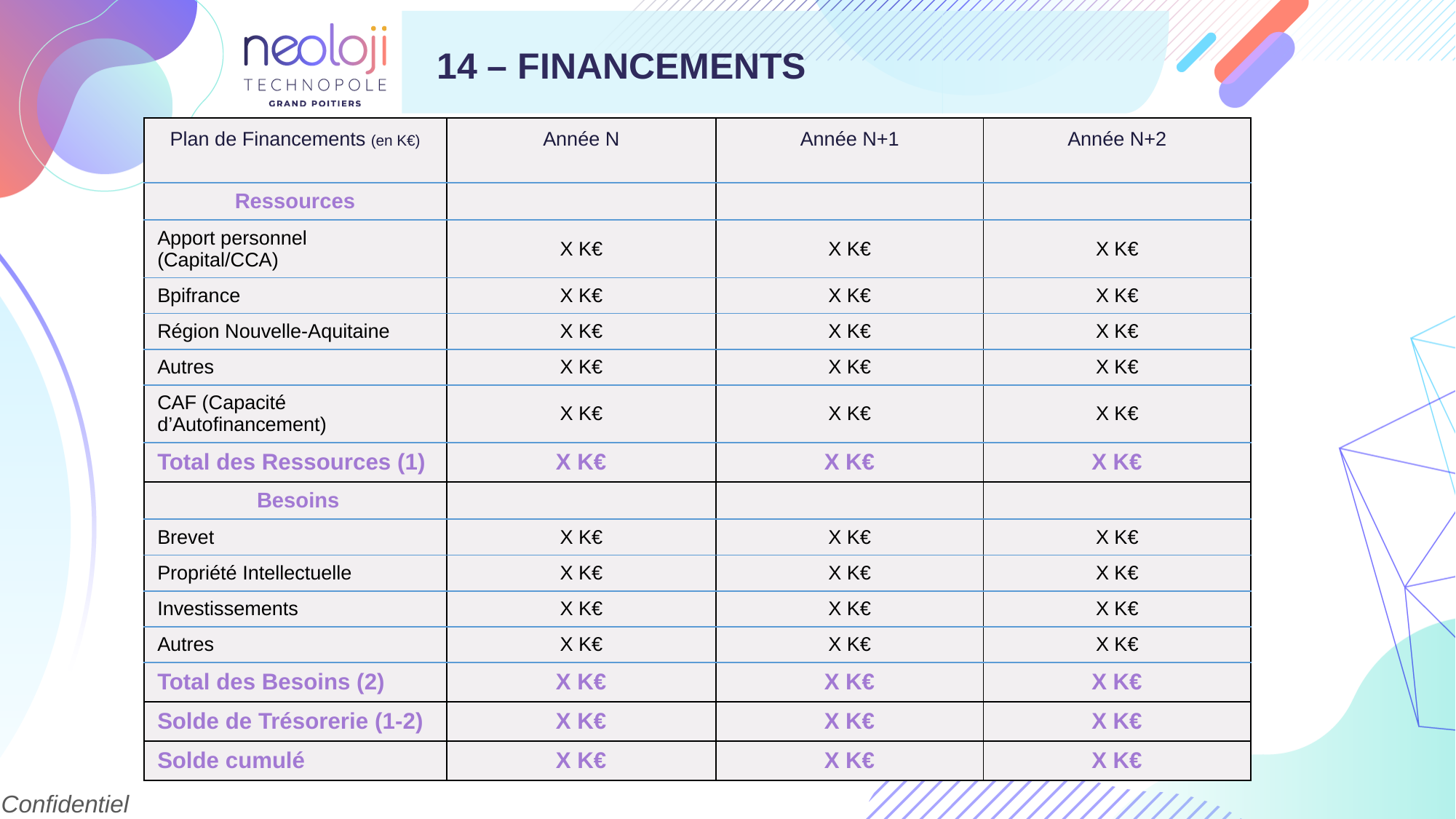

14 – FINANCEMENTS
| Plan de Financements (en K€) | Année N | Année N+1 | Année N+2 |
| --- | --- | --- | --- |
| Ressources |  |  |  |
| Apport personnel (Capital/CCA) | X K€ | X K€ | X K€ |
| Bpifrance | X K€ | X K€ | X K€ |
| Région Nouvelle-Aquitaine | X K€ | X K€ | X K€ |
| Autres | X K€ | X K€ | X K€ |
| CAF (Capacité d’Autofinancement) | X K€ | X K€ | X K€ |
| Total des Ressources (1) | X K€ | X K€ | X K€ |
| Besoins |  |  |  |
| Brevet | X K€ | X K€ | X K€ |
| Propriété Intellectuelle | X K€ | X K€ | X K€ |
| Investissements | X K€ | X K€ | X K€ |
| Autres | X K€ | X K€ | X K€ |
| Total des Besoins (2) | X K€ | X K€ | X K€ |
| Solde de Trésorerie (1-2) | X K€ | X K€ | X K€ |
| Solde cumulé | X K€ | X K€ | X K€ |
Confidentiel